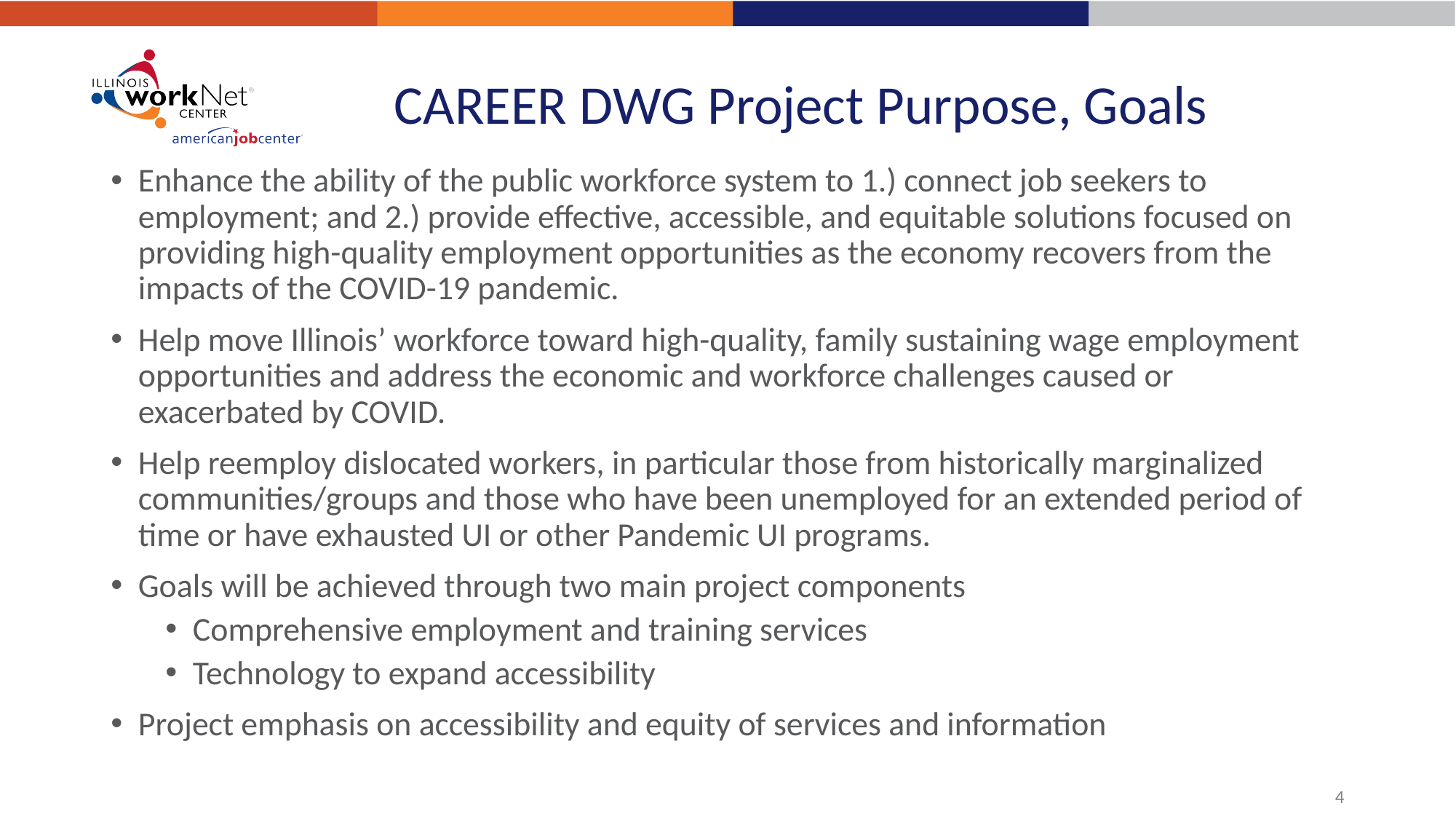

# CAREER DWG Project Purpose, Goals
Enhance the ability of the public workforce system to 1.) connect job seekers to employment; and 2.) provide effective, accessible, and equitable solutions focused on providing high-quality employment opportunities as the economy recovers from the impacts of the COVID-19 pandemic.
Help move Illinois’ workforce toward high-quality, family sustaining wage employment opportunities and address the economic and workforce challenges caused or exacerbated by COVID.
Help reemploy dislocated workers, in particular those from historically marginalized communities/groups and those who have been unemployed for an extended period of time or have exhausted UI or other Pandemic UI programs.
Goals will be achieved through two main project components
Comprehensive employment and training services
Technology to expand accessibility
Project emphasis on accessibility and equity of services and information
4